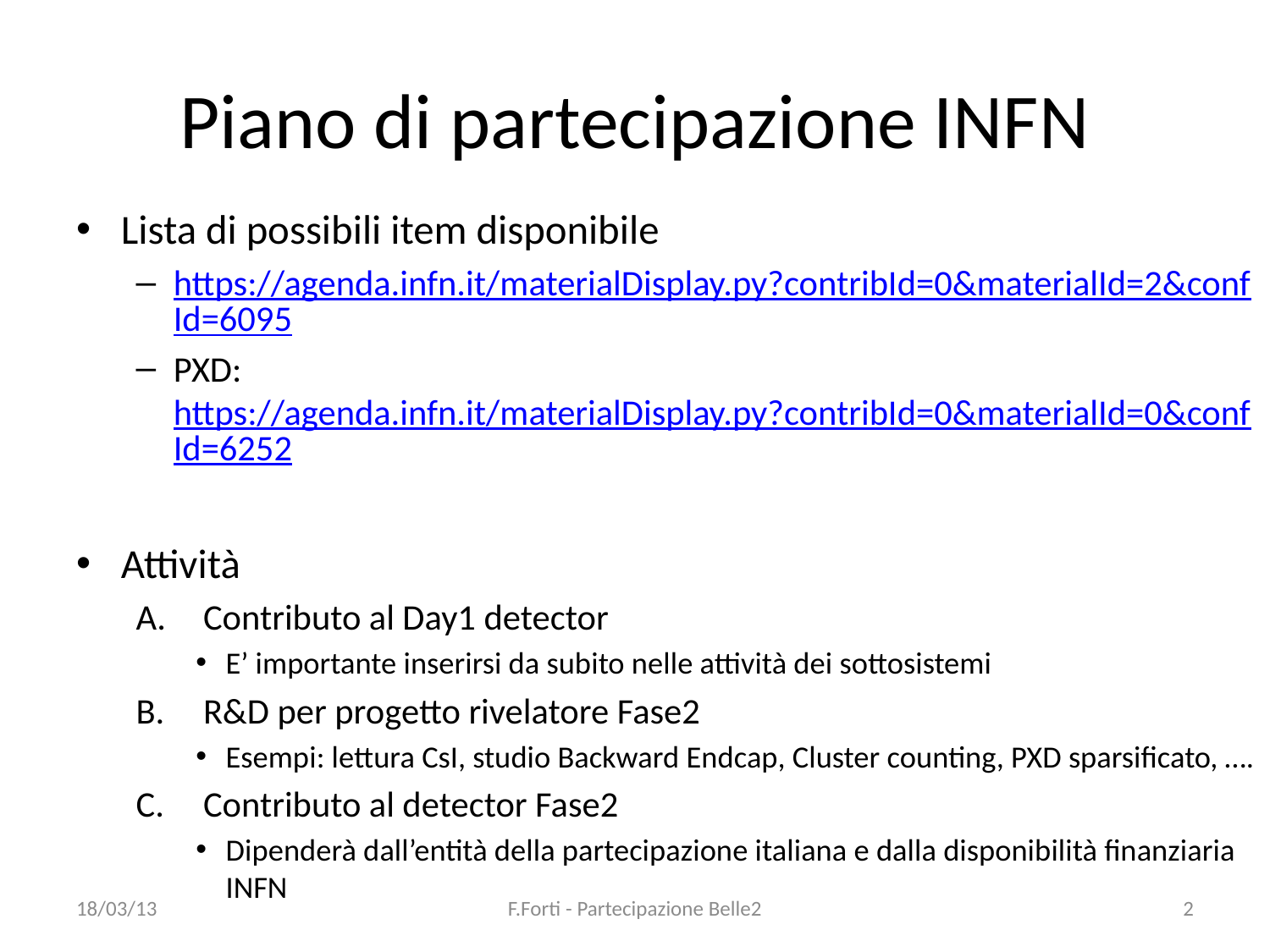

# Piano di partecipazione INFN
Lista di possibili item disponibile
https://agenda.infn.it/materialDisplay.py?contribId=0&materialId=2&confId=6095
PXD: https://agenda.infn.it/materialDisplay.py?contribId=0&materialId=0&confId=6252

Attività
Contributo al Day1 detector
E’ importante inserirsi da subito nelle attività dei sottosistemi
R&D per progetto rivelatore Fase2
Esempi: lettura CsI, studio Backward Endcap, Cluster counting, PXD sparsificato, ….
Contributo al detector Fase2
Dipenderà dall’entità della partecipazione italiana e dalla disponibilità finanziaria INFN
18/03/13
F.Forti - Partecipazione Belle2
2